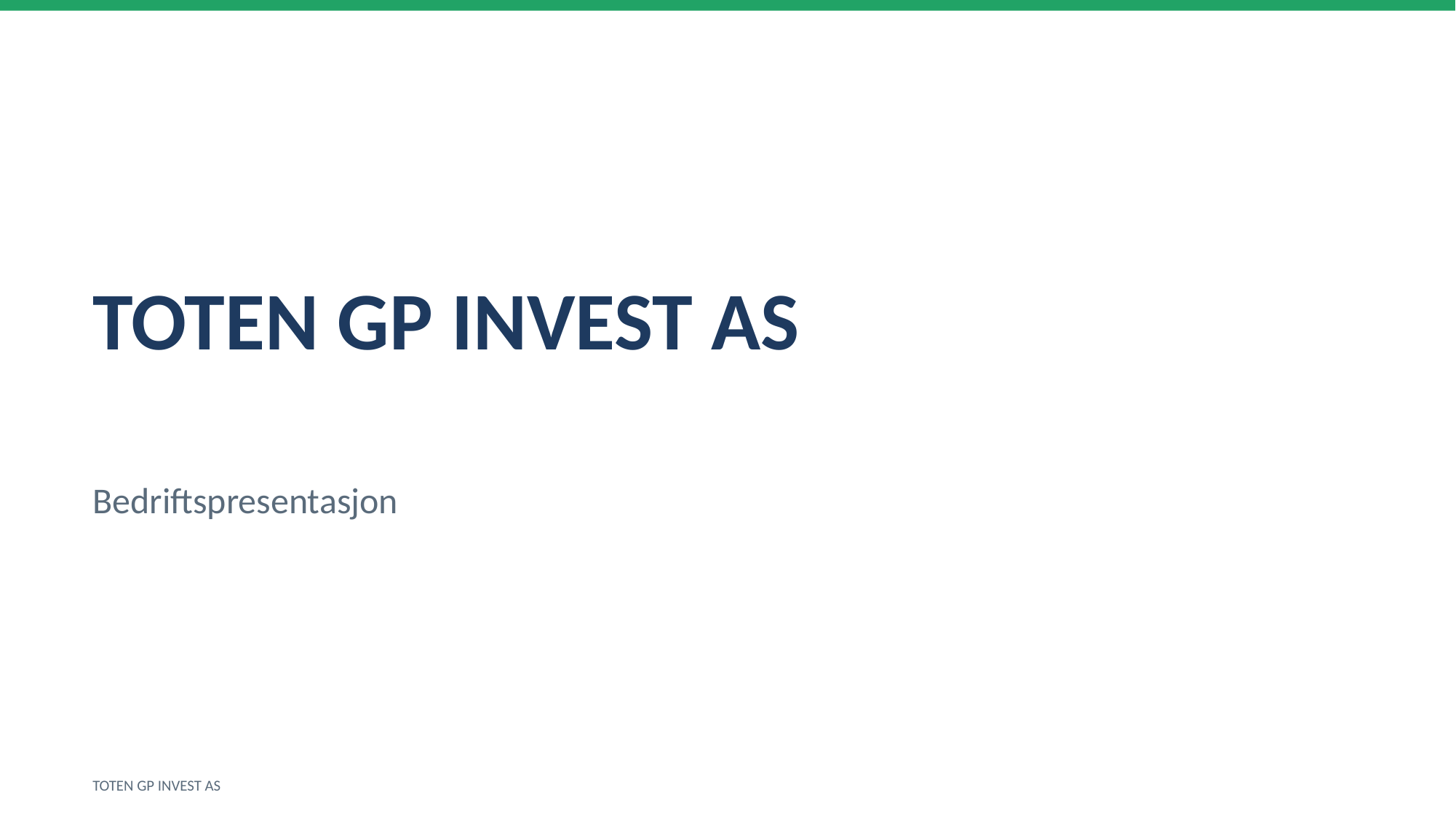

TOTEN GP INVEST AS
Bedriftspresentasjon
TOTEN GP INVEST AS